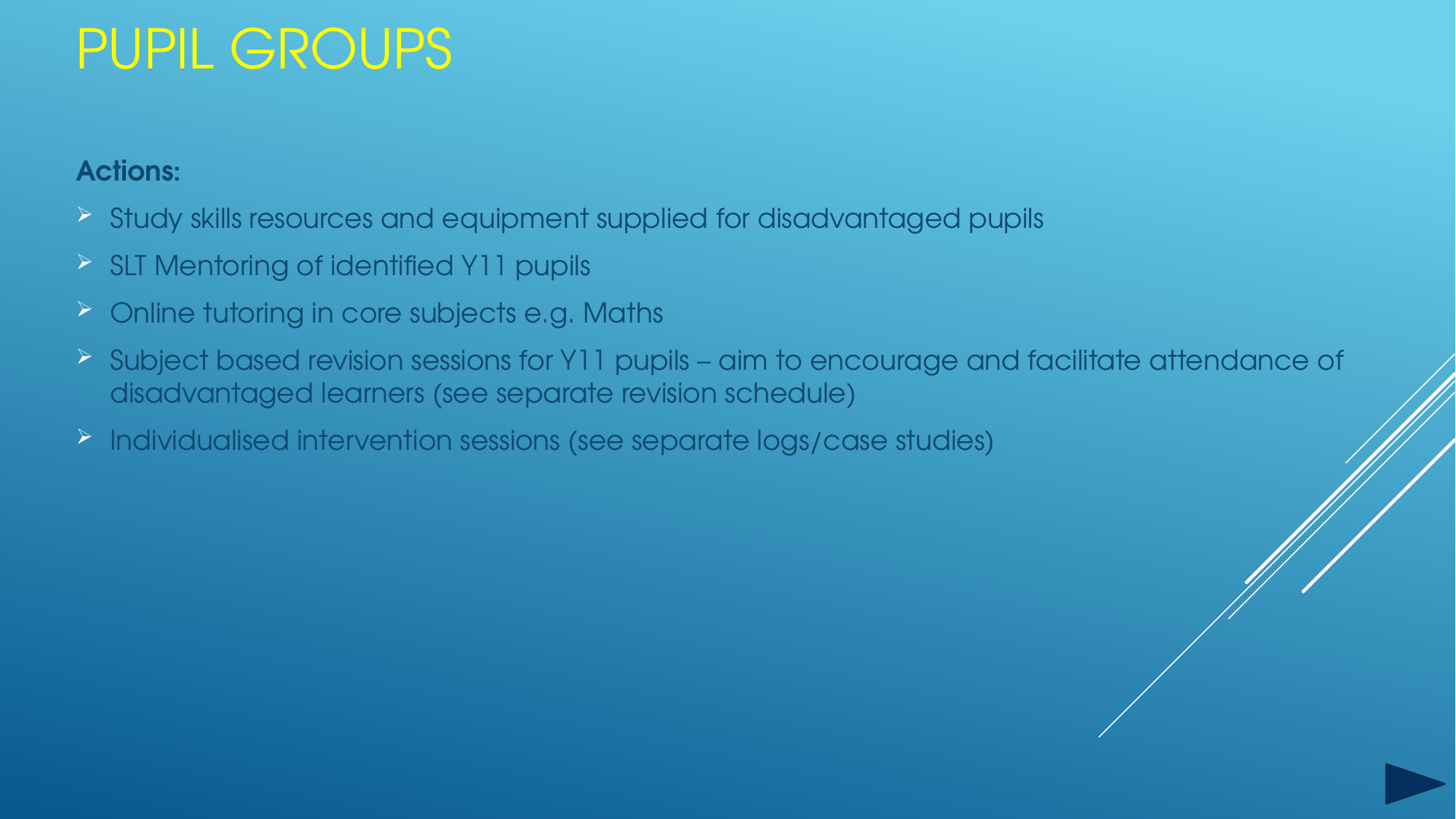

# Pupil groups

Actions:
Study skills resources and equipment supplied for disadvantaged pupils
SLT Mentoring of identified Y11 pupils
Online tutoring in core subjects e.g. Maths
Subject based revision sessions for Y11 pupils – aim to encourage and facilitate attendance of disadvantaged learners (see separate revision schedule)
Individualised intervention sessions (see separate logs/case studies)